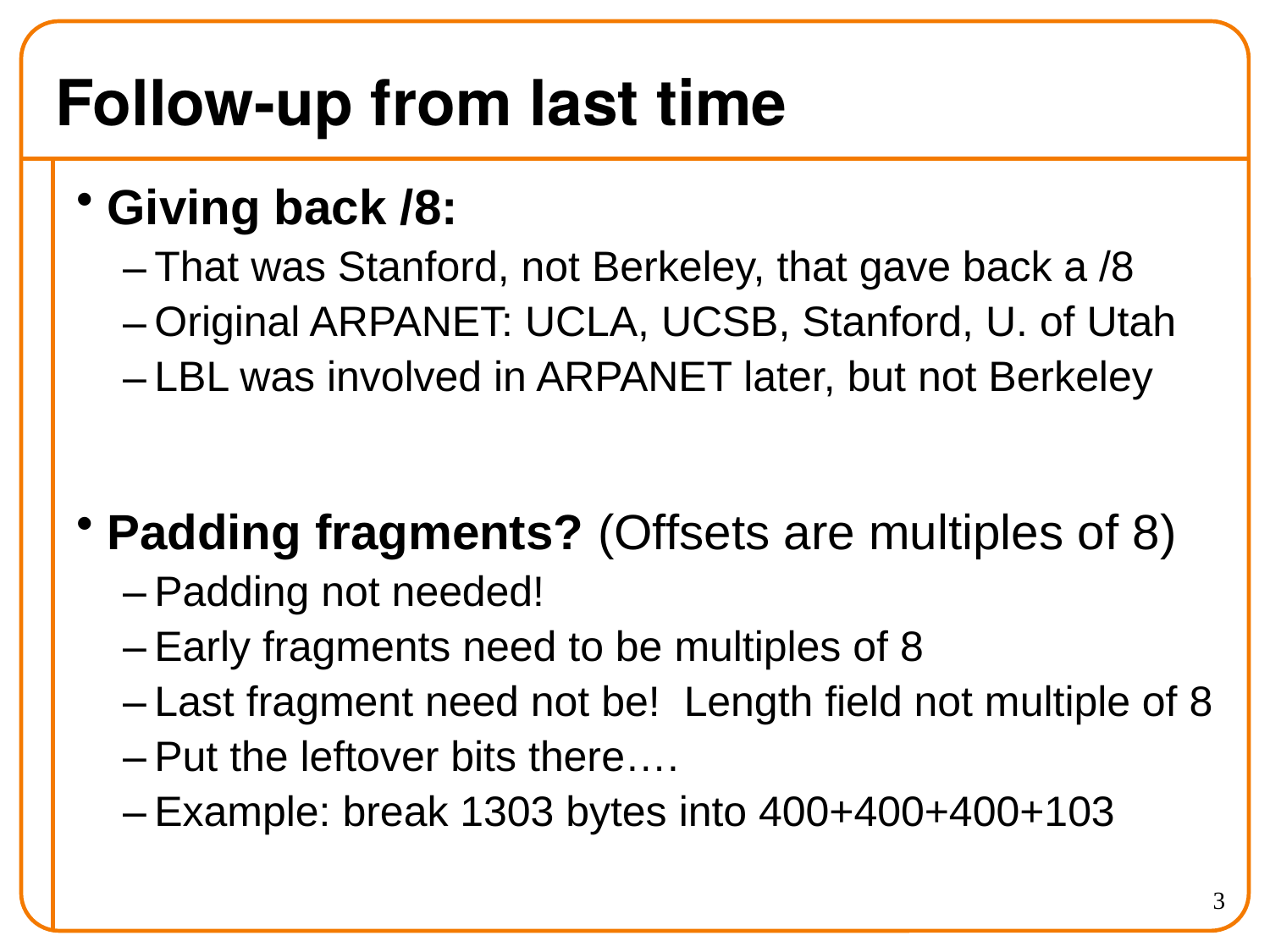

# Follow-up from last time
Giving back /8:
That was Stanford, not Berkeley, that gave back a /8
Original ARPANET: UCLA, UCSB, Stanford, U. of Utah
LBL was involved in ARPANET later, but not Berkeley

Padding fragments? (Offsets are multiples of 8)
Padding not needed!
Early fragments need to be multiples of 8
Last fragment need not be!  Length field not multiple of 8
Put the leftover bits there….
Example: break 1303 bytes into 400+400+400+103

3